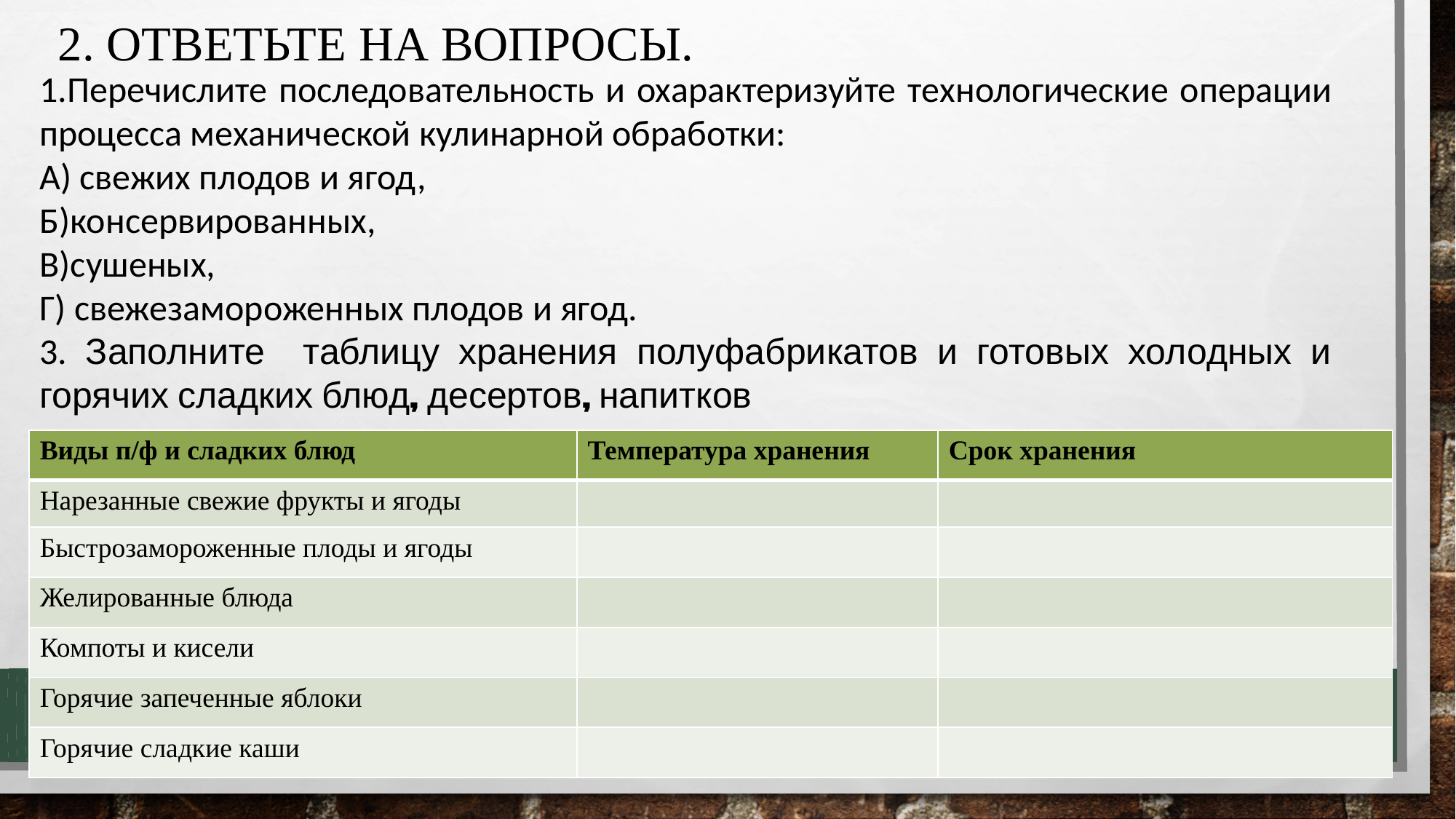

# 2. ОТВЕТЬТЕ НА ВОПРОСЫ.
1.Перечислите последовательность и охарактеризуйте технологические операции процесса механической кулинарной обработки:
А) свежих плодов и ягод,
Б)консервированных,
В)сушеных,
Г) свежезамороженных плодов и ягод.
3. Заполните  таблицу хранения полуфабрикатов и готовых холодных и горячих сладких блюд, десертов, напитков

| Виды п/ф и сладких блюд | Температура хранения | Срок хранения |
| --- | --- | --- |
| Нарезанные свежие фрукты и ягоды |  |  |
| Быстрозамороженные плоды и ягоды |  |  |
| Желированные блюда |  |  |
| Компоты и кисели |  |  |
| Горячие запеченные яблоки |  |  |
| Горячие сладкие каши |  |  |